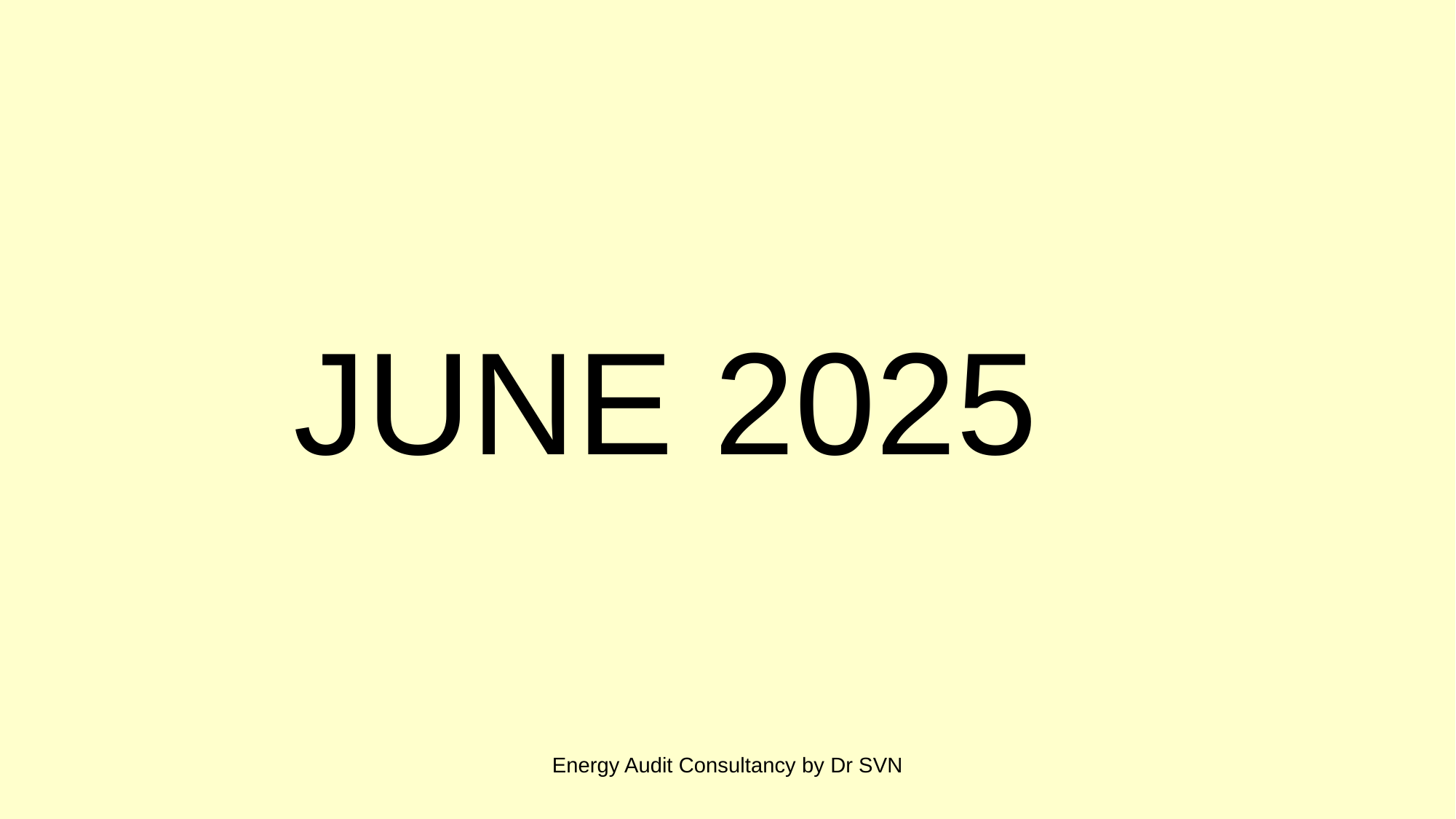

#

       JUNE 2025
Energy Audit Consultancy by Dr SVN
1